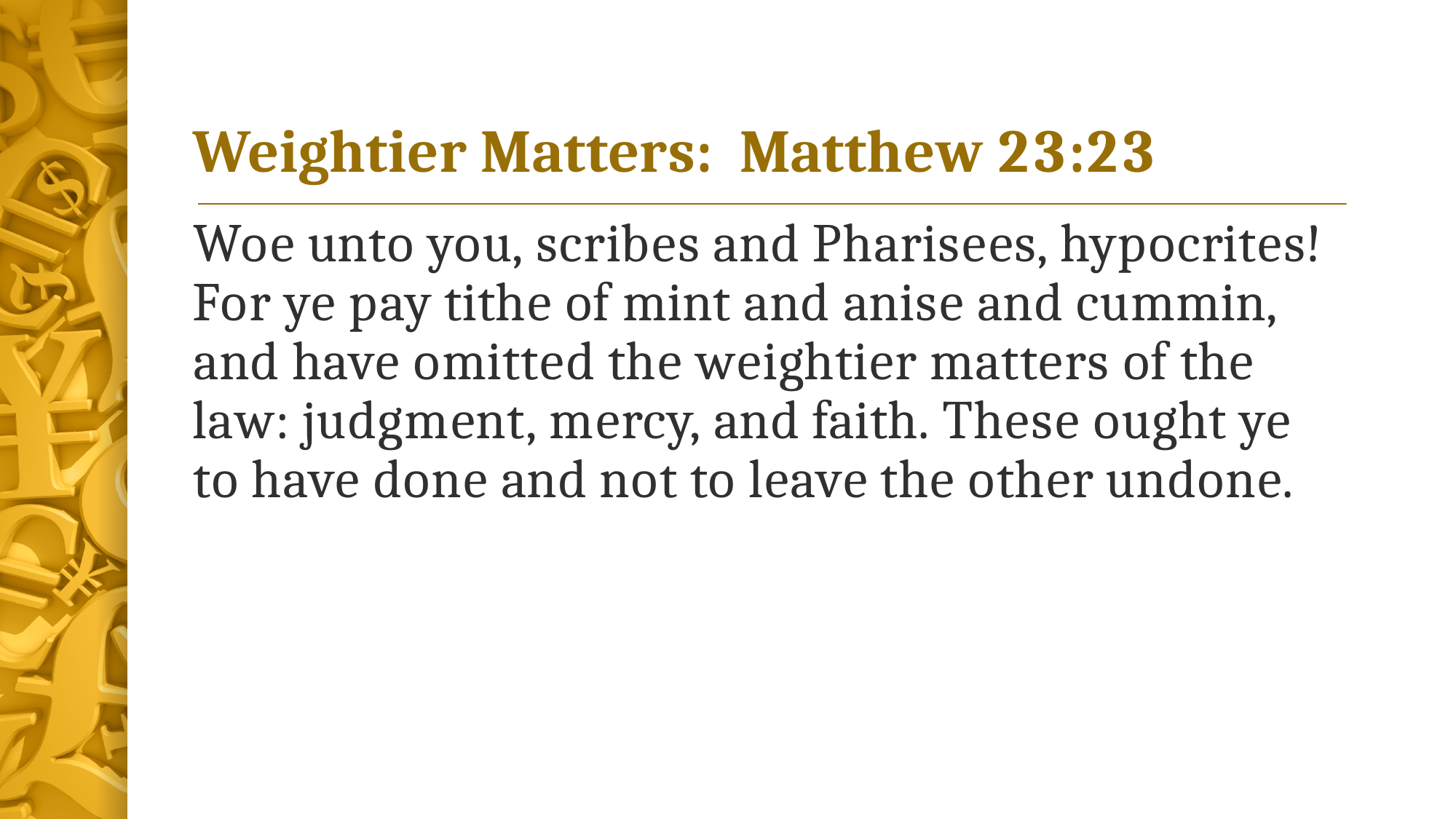

# Weightier Matters:  Matthew 23:23
Woe unto you, scribes and Pharisees, hypocrites! For ye pay tithe of mint and anise and cummin, and have omitted the weightier matters of the law: judgment, mercy, and faith. These ought ye to have done and not to leave the other undone.